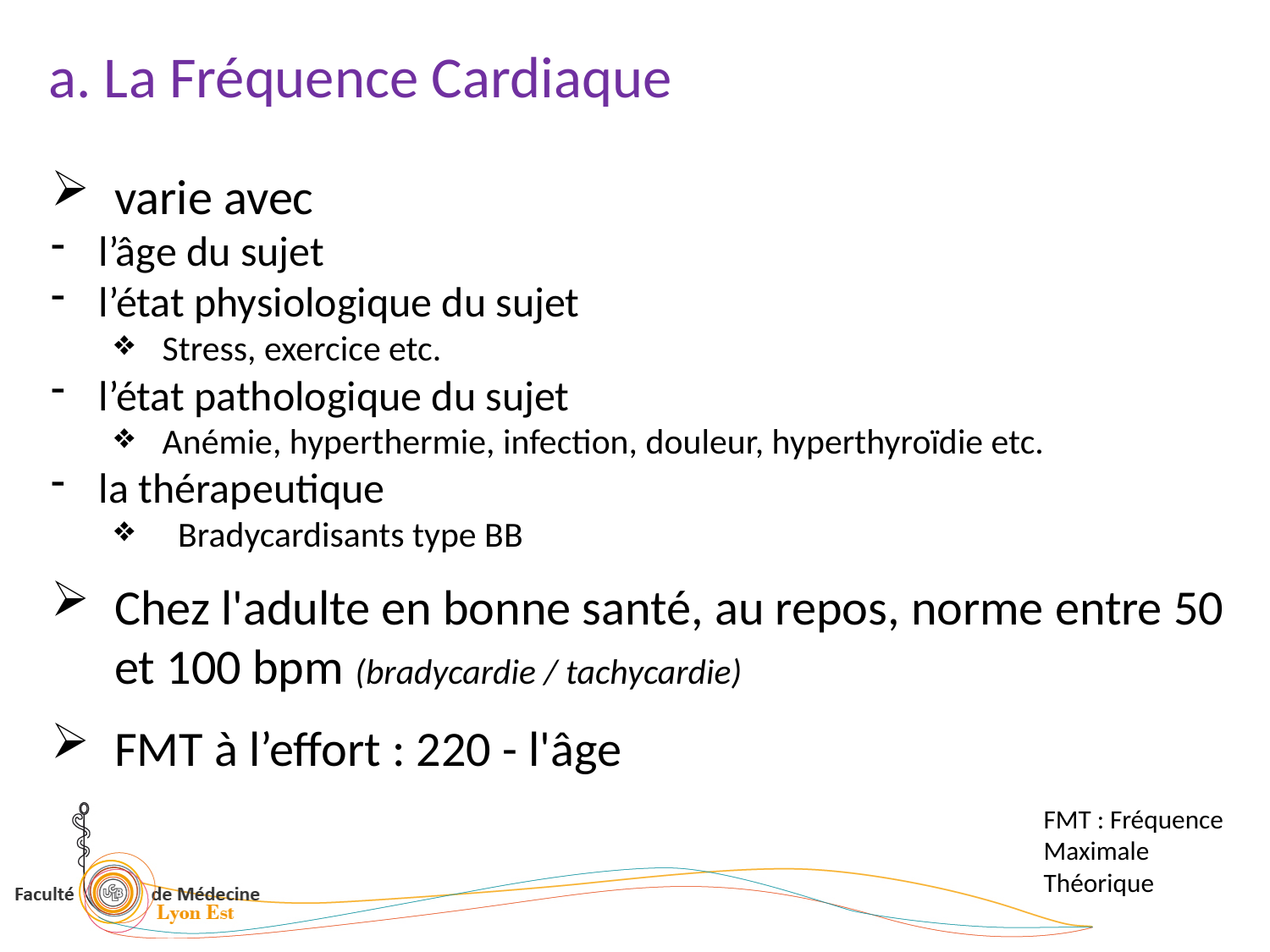

# a. La Fréquence Cardiaque
varie avec
l’âge du sujet
l’état physiologique du sujet
Stress, exercice etc.
l’état pathologique du sujet
Anémie, hyperthermie, infection, douleur, hyperthyroïdie etc.
la thérapeutique
Bradycardisants type BB

Chez l'adulte en bonne santé, au repos, norme entre 50 et 100 bpm (bradycardie / tachycardie)

FMT à l’effort : 220 - l'âge
FMT : Fréquence Maximale Théorique